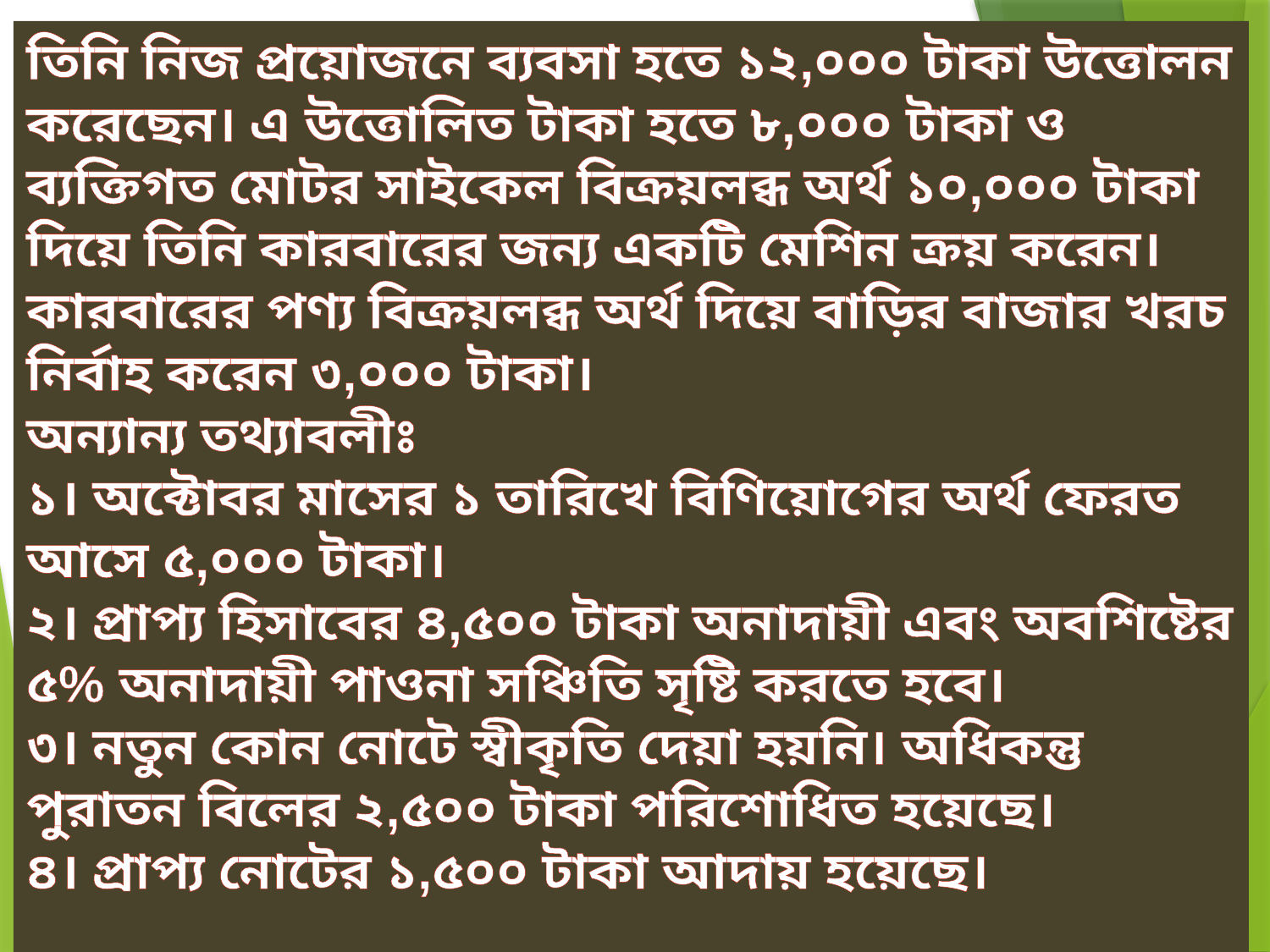

# তিনি নিজ প্রয়োজনে ব্যবসা হতে ১২,০০০ টাকা উত্তোলন করেছেন। এ উত্তোলিত টাকা হতে ৮,০০০ টাকা ও ব্যক্তিগত মোটর সাইকেল বিক্রয়লব্ধ অর্থ ১০,০০০ টাকা দিয়ে তিনি কারবারের জন্য একটি মেশিন ক্রয় করেন। কারবারের পণ্য বিক্রয়লব্ধ অর্থ দিয়ে বাড়ির বাজার খরচ নির্বাহ করেন ৩,০০০ টাকা। অন্যান্য তথ্যাবলীঃ ১। অক্টোবর মাসের ১ তারিখে বিণিয়োগের অর্থ ফেরত আসে ৫,০০০ টাকা। ২। প্রাপ্য হিসাবের ৪,৫০০ টাকা অনাদায়ী এবং অবশিষ্টের ৫% অনাদায়ী পাওনা সঞ্চিতি সৃষ্টি করতে হবে। ৩। নতুন কোন নোটে স্বীকৃতি দেয়া হয়নি। অধিকন্তু পুরাতন বিলের ২,৫০০ টাকা পরিশোধিত হয়েছে। ৪। প্রাপ্য নোটের ১,৫০০ টাকা আদায় হয়েছে।